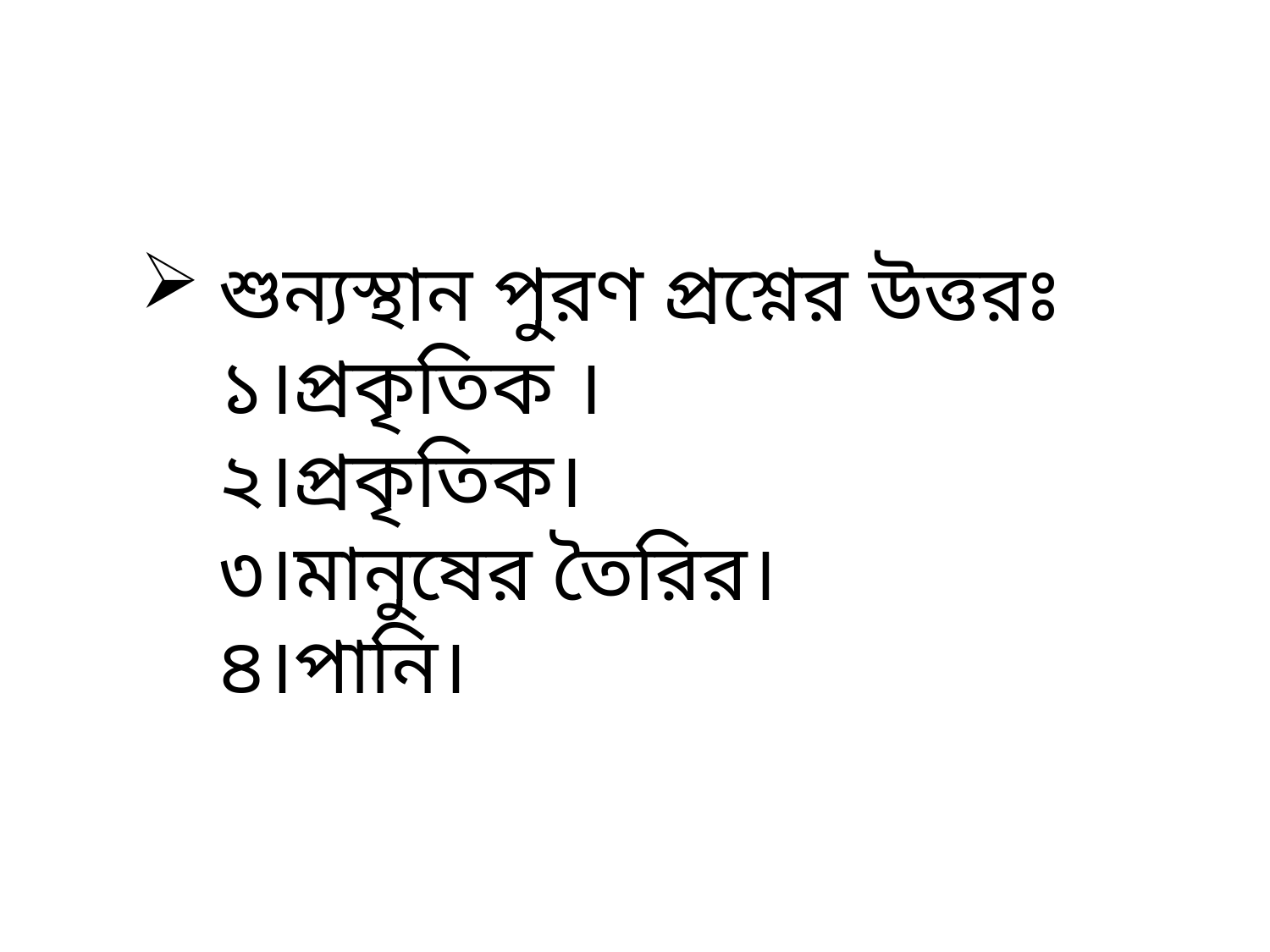

# শুন্যস্থান পুরণ প্রশ্নের উত্তরঃ ১।প্রকৃতিক । ২।প্রকৃতিক। ৩।মানুষের তৈরির। ৪।পানি।